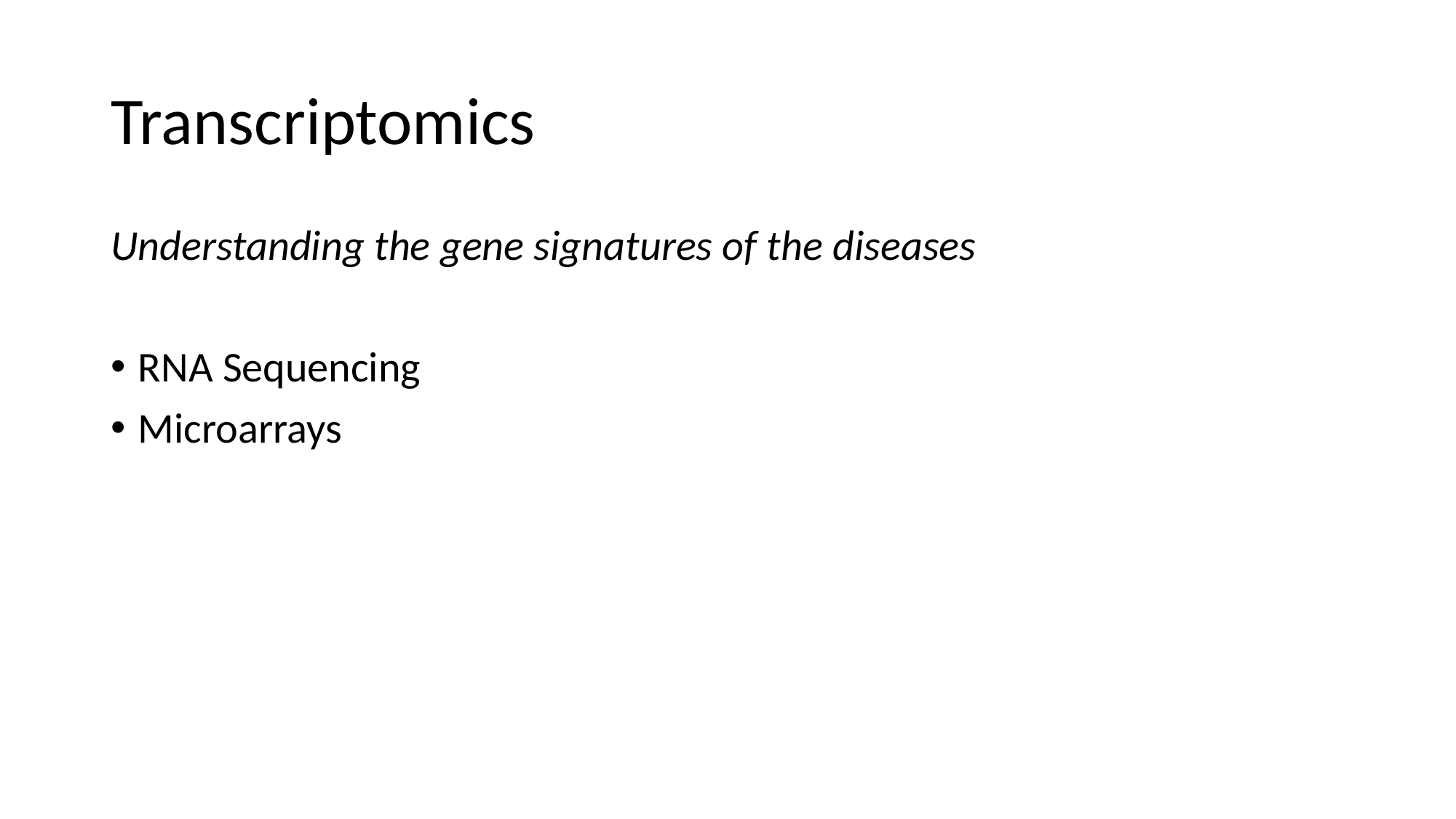

# Transcriptomics
Understanding the gene signatures of the diseases

RNA Sequencing
Microarrays